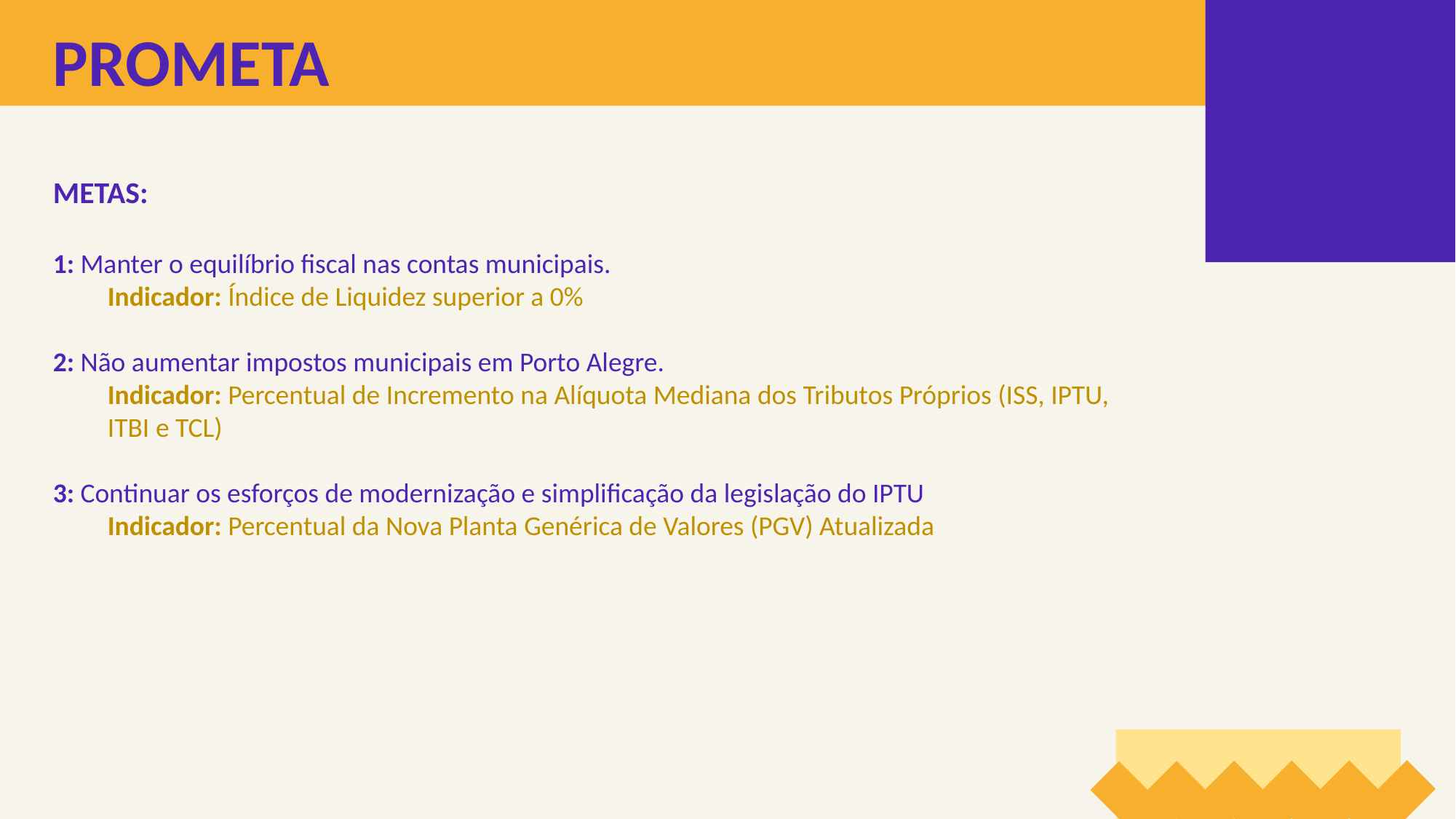

PROMETA
METAS:

1: Manter o equilíbrio fiscal nas contas municipais.
Indicador: Índice de Liquidez superior a 0%

2: Não aumentar impostos municipais em Porto Alegre.
Indicador: Percentual de Incremento na Alíquota Mediana dos Tributos Próprios (ISS, IPTU, ITBI e TCL)

3: Continuar os esforços de modernização e simplificação da legislação do IPTU
Indicador: Percentual da Nova Planta Genérica de Valores (PGV) Atualizada